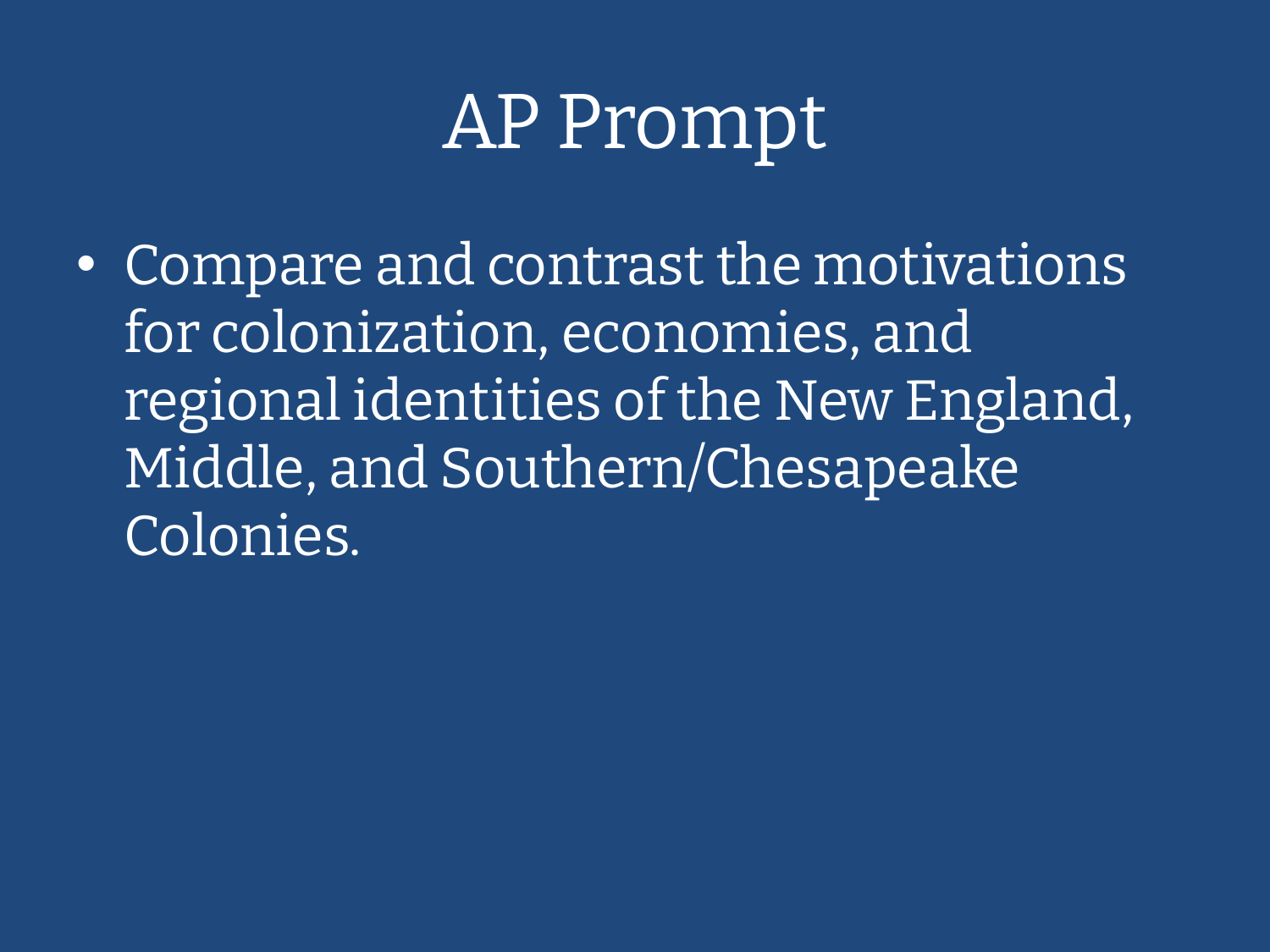

# AP Prompt
Compare and contrast the motivations for colonization, economies, and regional identities of the New England, Middle, and Southern/Chesapeake Colonies.